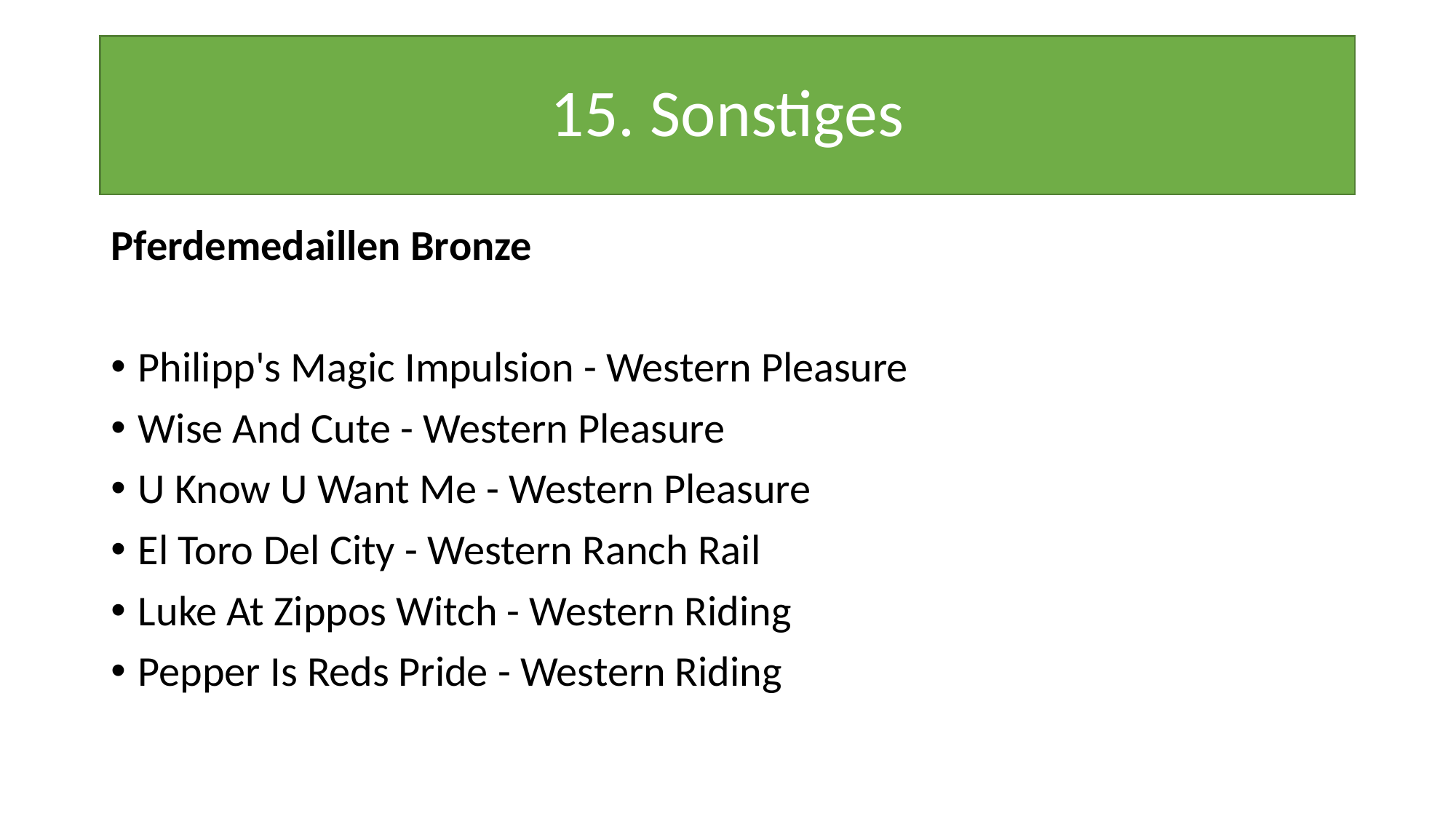

# 15. Sonstiges
Pferdemedaillen Bronze

Philipp's Magic Impulsion - Western Pleasure
Wise And Cute - Western Pleasure
U Know U Want Me - Western Pleasure
El Toro Del City - Western Ranch Rail
Luke At Zippos Witch - Western Riding
Pepper Is Reds Pride - Western Riding